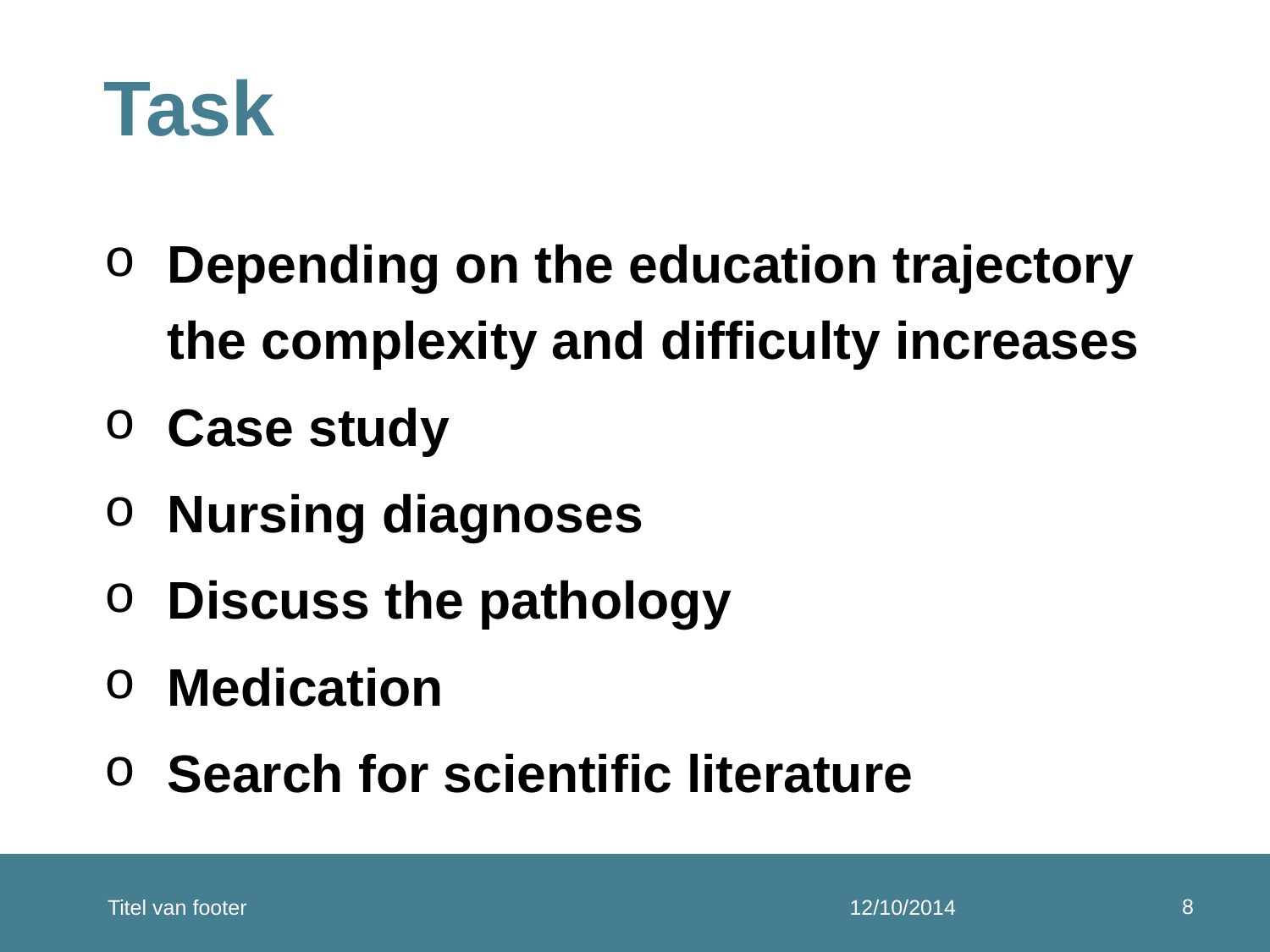

# Task
Depending on the education trajectory the complexity and difficulty increases
Case study
Nursing diagnoses
Discuss the pathology
Medication
Search for scientific literature
8
Titel van footer
12/10/2014